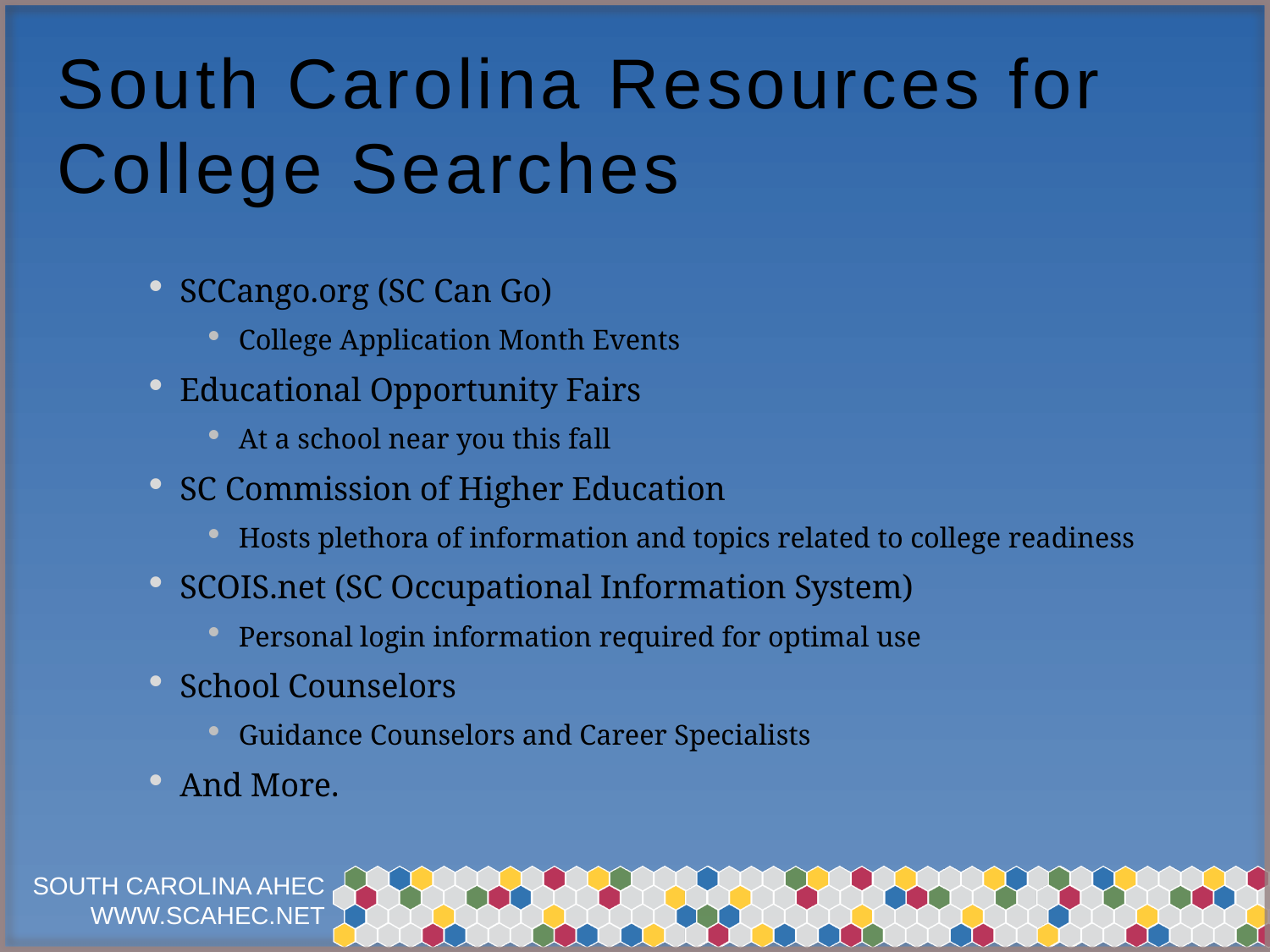

# South Carolina Resources for College Searches
SCCango.org (SC Can Go)
College Application Month Events
Educational Opportunity Fairs
At a school near you this fall
SC Commission of Higher Education
Hosts plethora of information and topics related to college readiness
SCOIS.net (SC Occupational Information System)
Personal login information required for optimal use
School Counselors
Guidance Counselors and Career Specialists
And More.